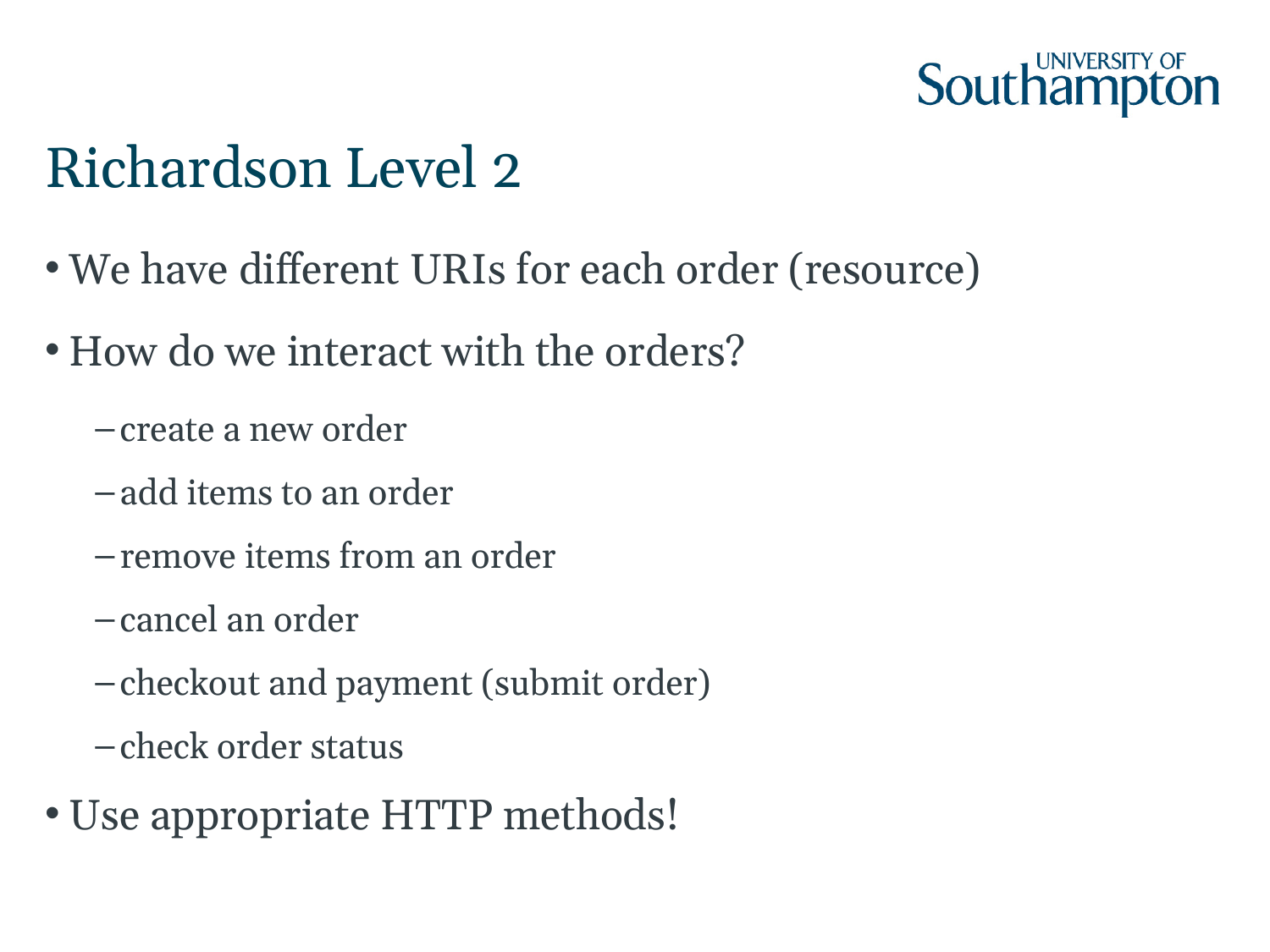

# Richardson Level 2
We have different URIs for each order (resource)
How do we interact with the orders?
create a new order
add items to an order
remove items from an order
cancel an order
checkout and payment (submit order)
check order status
Use appropriate HTTP methods!